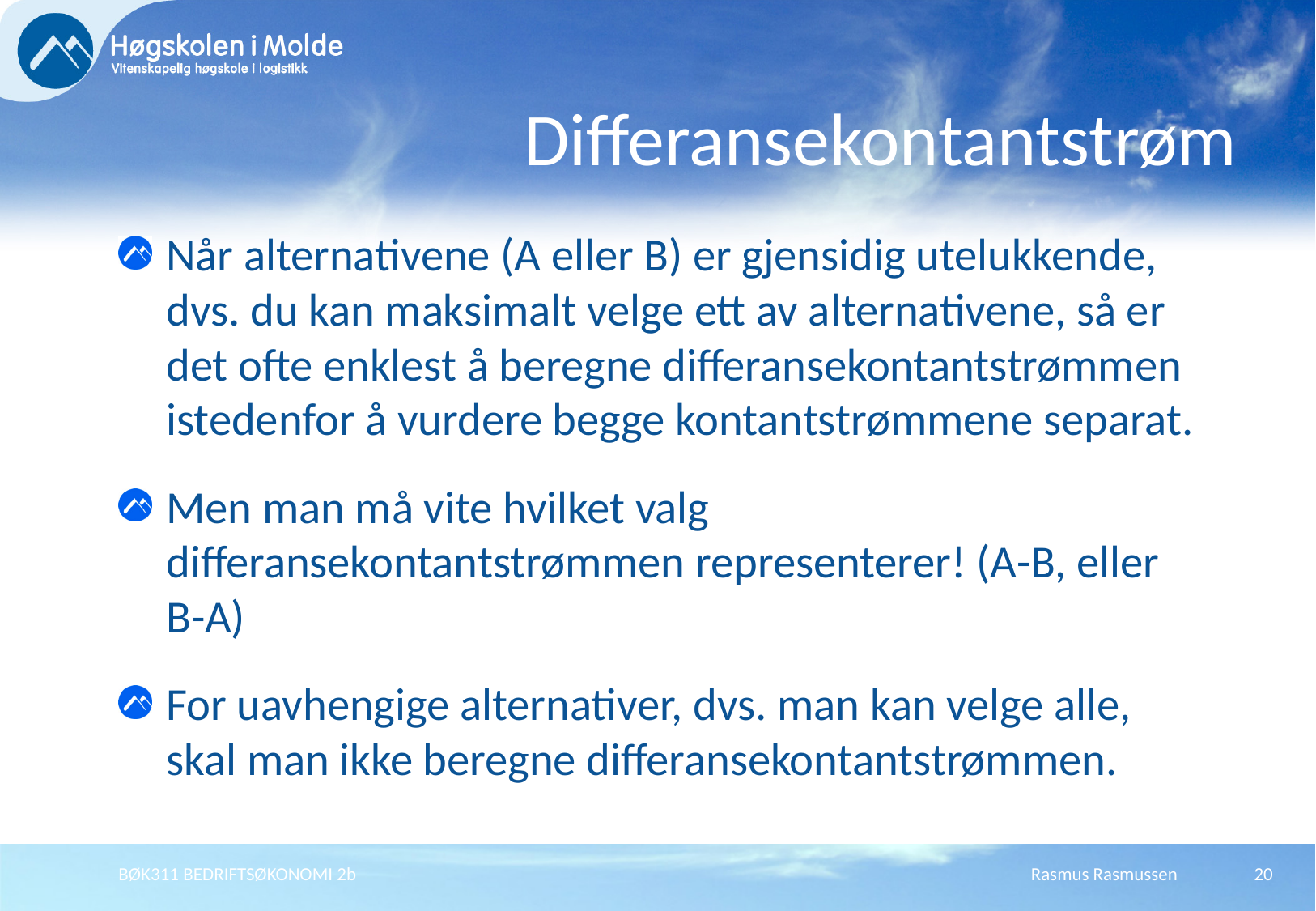

# Differansekontantstrøm
Når alternativene (A eller B) er gjensidig utelukkende, dvs. du kan maksimalt velge ett av alternativene, så er det ofte enklest å beregne differansekontantstrømmen istedenfor å vurdere begge kontantstrømmene separat.
Men man må vite hvilket valg differansekontantstrømmen representerer! (A-B, eller B-A)
For uavhengige alternativer, dvs. man kan velge alle, skal man ikke beregne differansekontantstrømmen.
BØK311 BEDRIFTSØKONOMI 2b
Rasmus Rasmussen
20